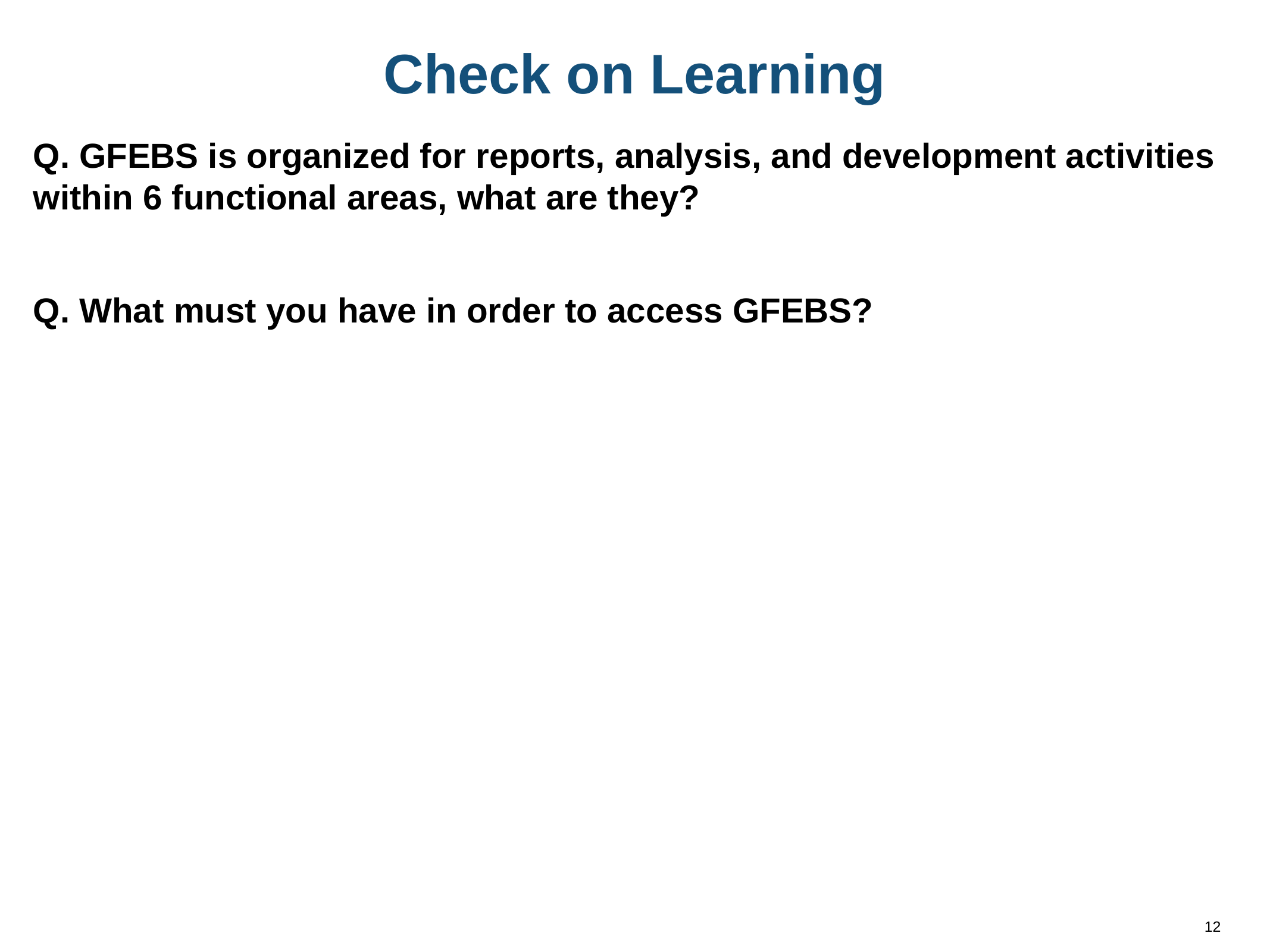

Q. GFEBS is organized for reports, analysis, and development activities within 6 functional areas, what are they?

Q. What must you have in order to access GFEBS?

12